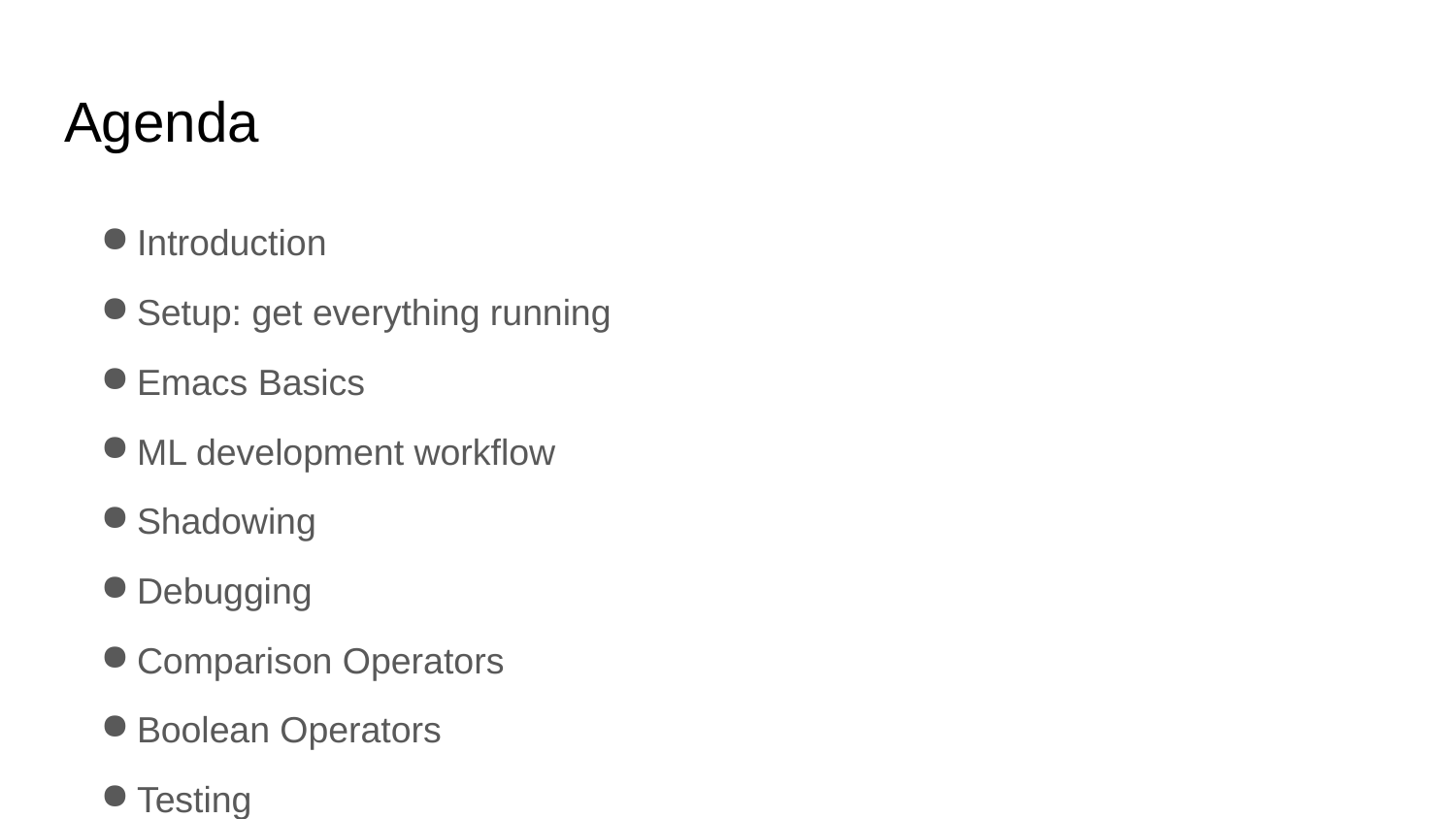

# Agenda
Introduction
Setup: get everything running
Emacs Basics
ML development workflow
Shadowing
Debugging
Comparison Operators
Boolean Operators
Testing